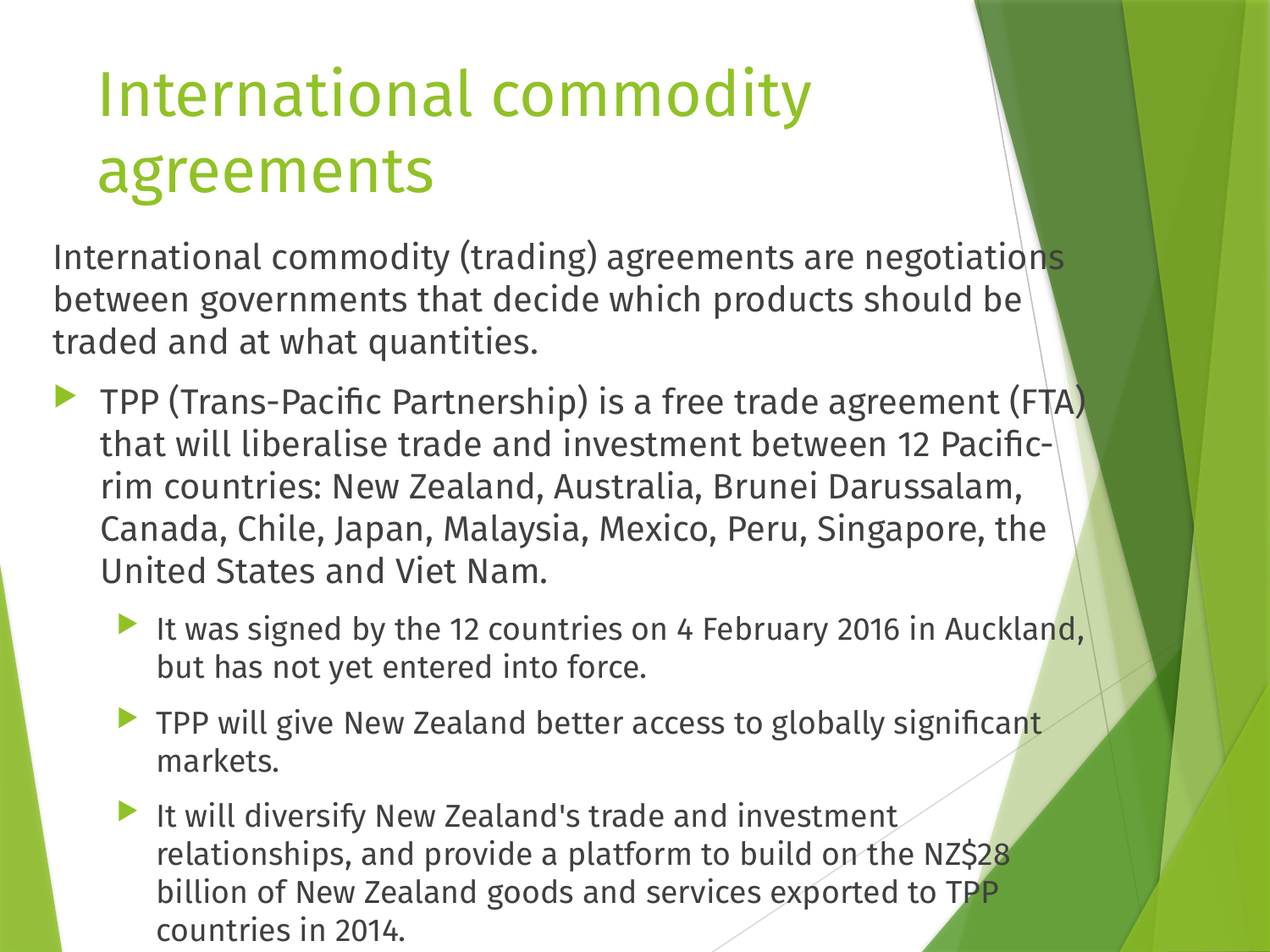

# International commodity agreements
International commodity (trading) agreements are negotiations between governments that decide which products should be traded and at what quantities.
TPP (Trans-Pacific Partnership) is a free trade agreement (FTA) that will liberalise trade and investment between 12 Pacific-rim countries: New Zealand, Australia, Brunei Darussalam, Canada, Chile, Japan, Malaysia, Mexico, Peru, Singapore, the United States and Viet Nam.
It was signed by the 12 countries on 4 February 2016 in Auckland, but has not yet entered into force.
TPP will give New Zealand better access to globally significant markets.
It will diversify New Zealand's trade and investment relationships, and provide a platform to build on the NZ$28 billion of New Zealand goods and services exported to TPP countries in 2014.